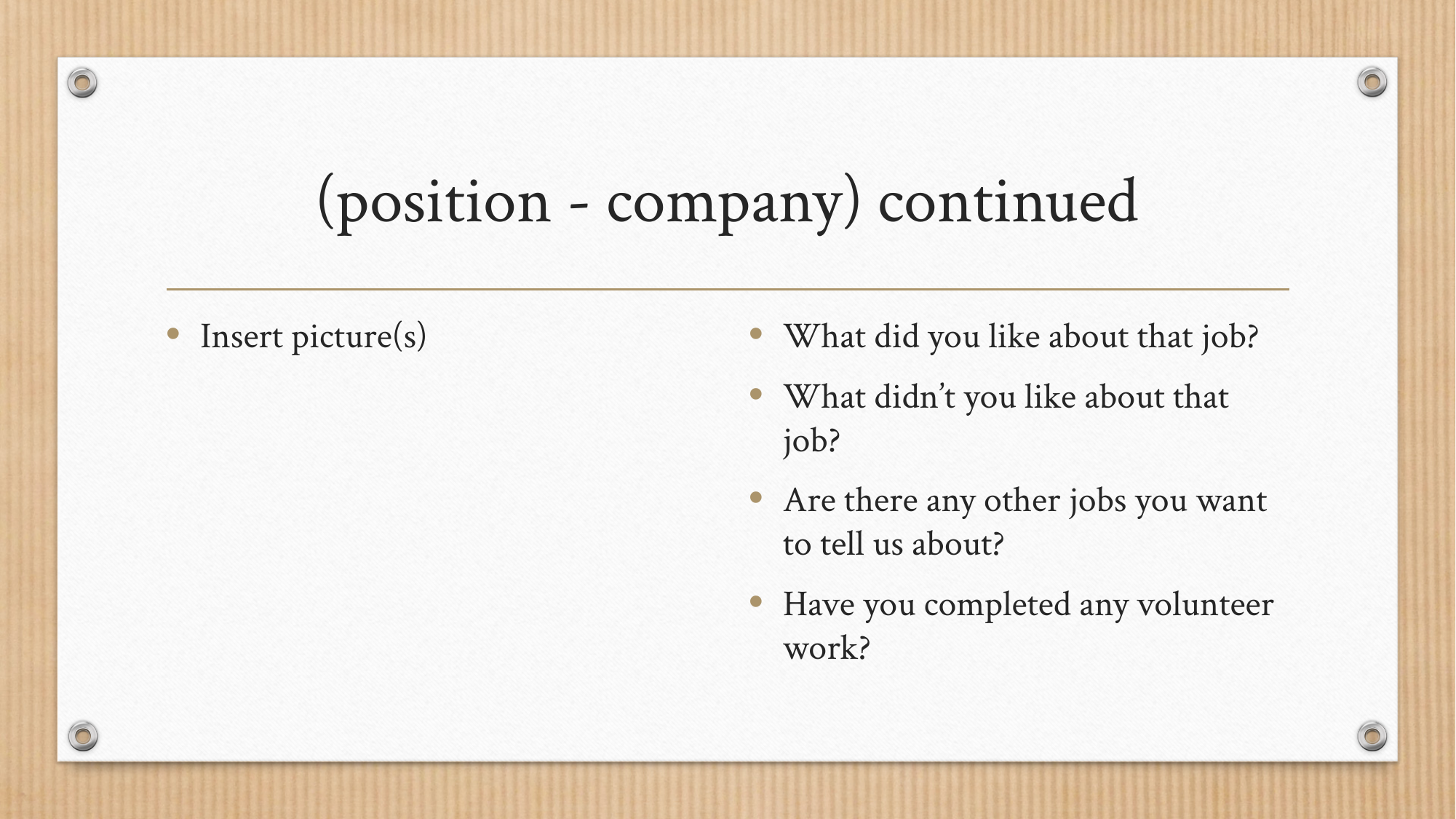

# (position - company) continued
Insert picture(s)

What did you like about that job?
What didn’t you like about that job?
Are there any other jobs you want to tell us about?
Have you completed any volunteer work?